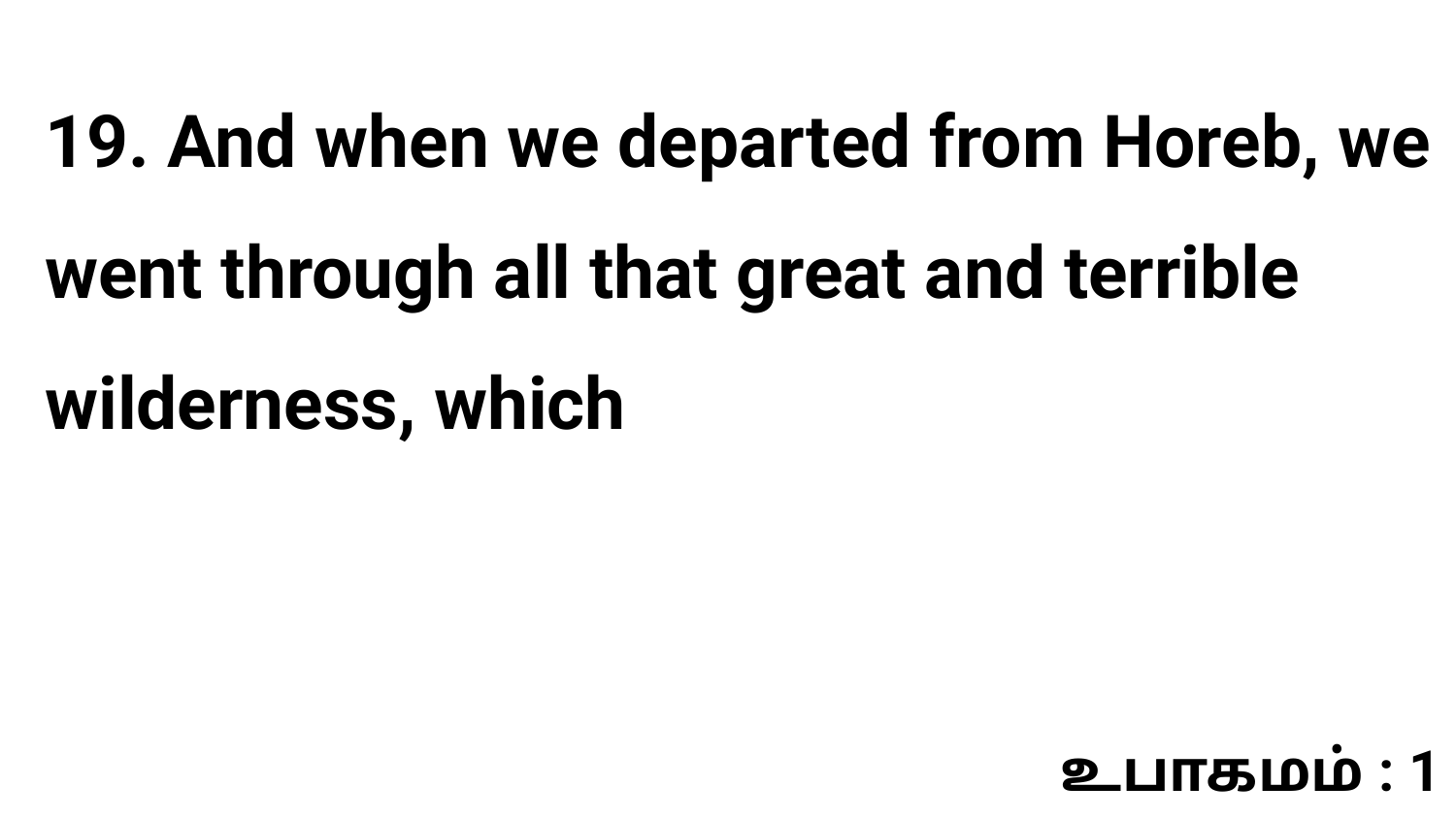

19. And when we departed from Horeb, we went through all that great and terrible wilderness, which
உபாகமம் : 1